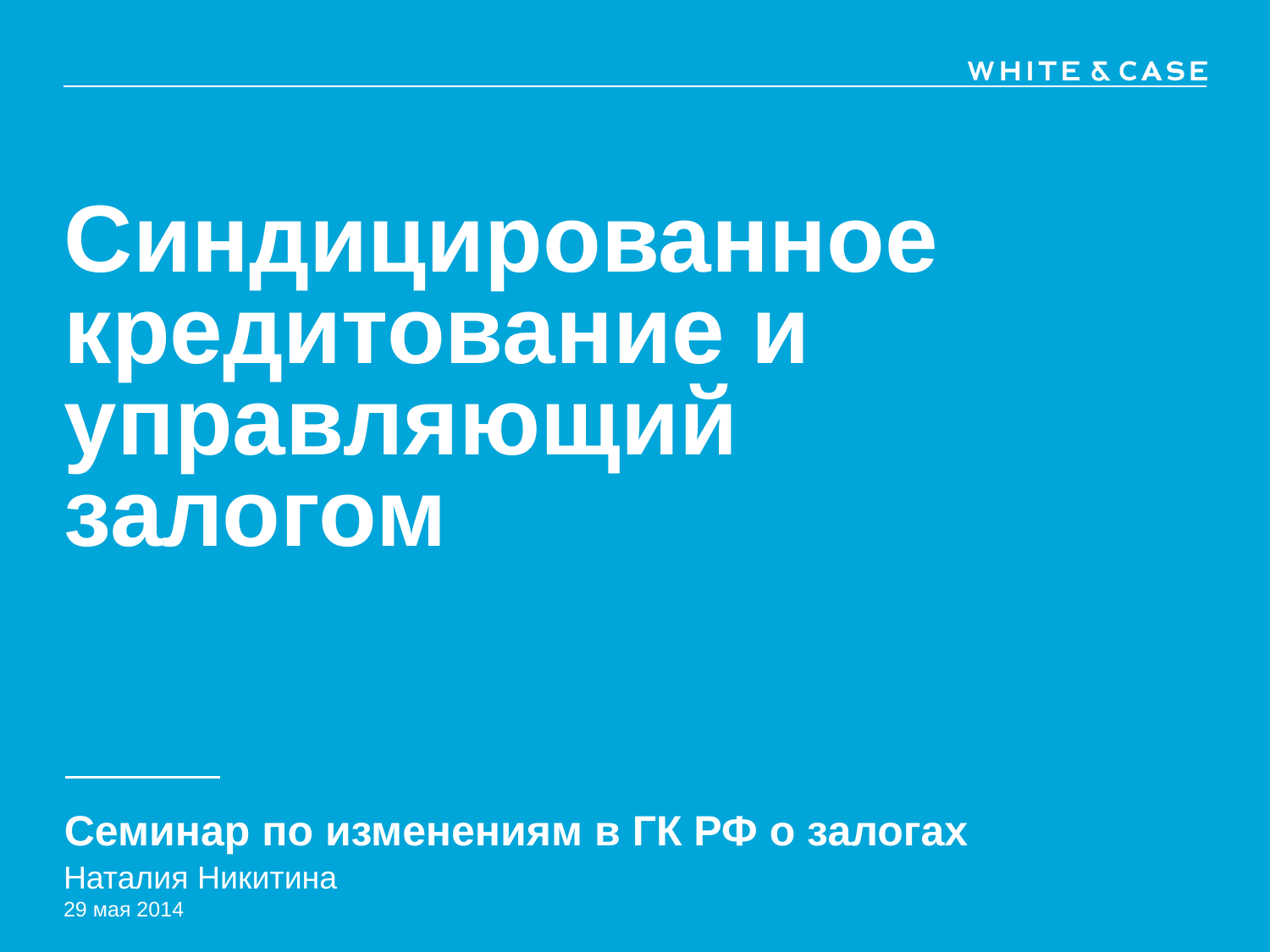

# Синдицированное кредитование и управляющий залогом
Семинар по изменениям в ГК РФ о залогах
Наталия Никитина
29 мая 2014